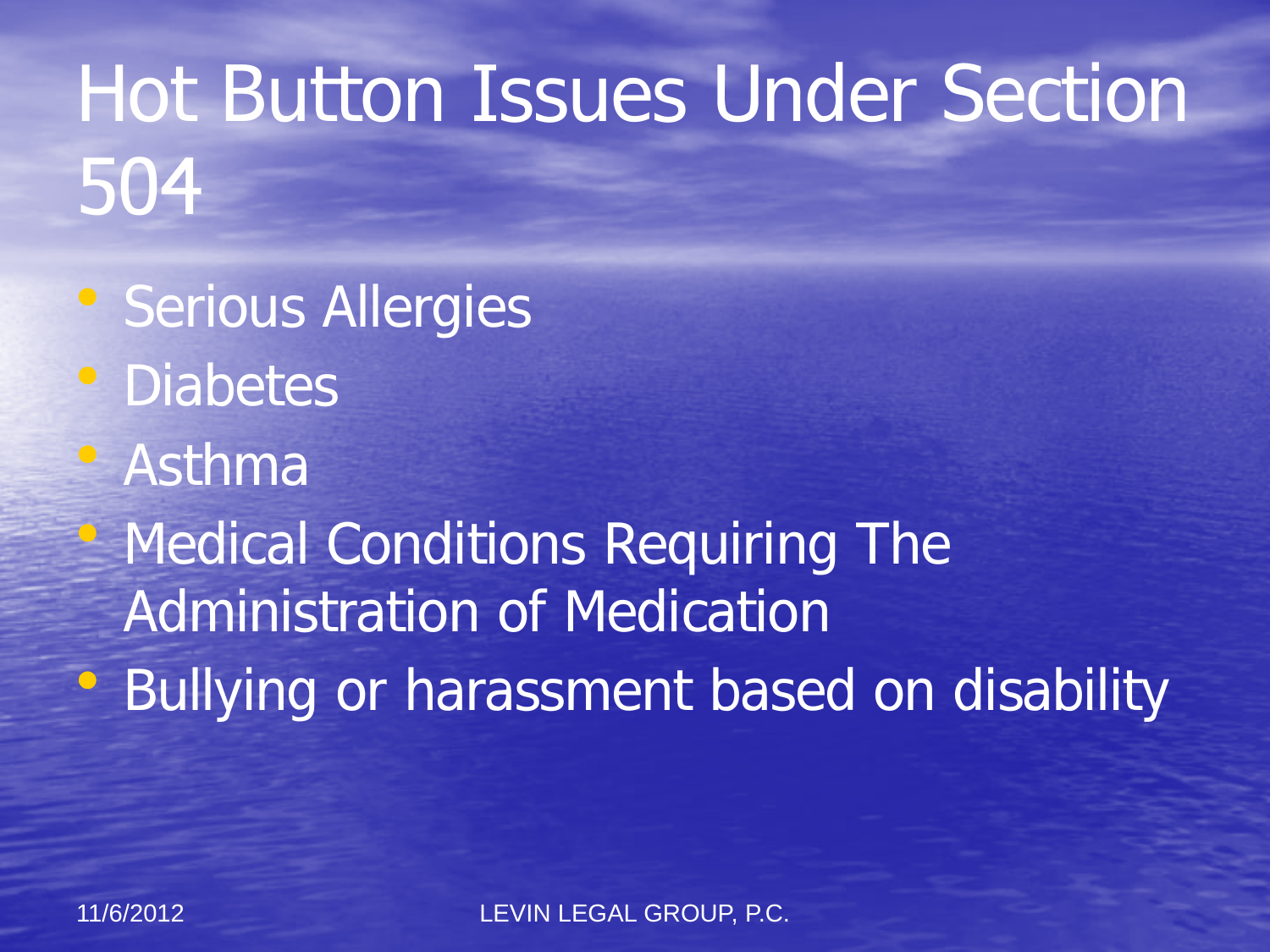

# Hot Button Issues Under Section 504
Serious Allergies
Diabetes
Asthma
Medical Conditions Requiring The Administration of Medication
Bullying or harassment based on disability
11/6/2012
LEVIN LEGAL GROUP, P.C.